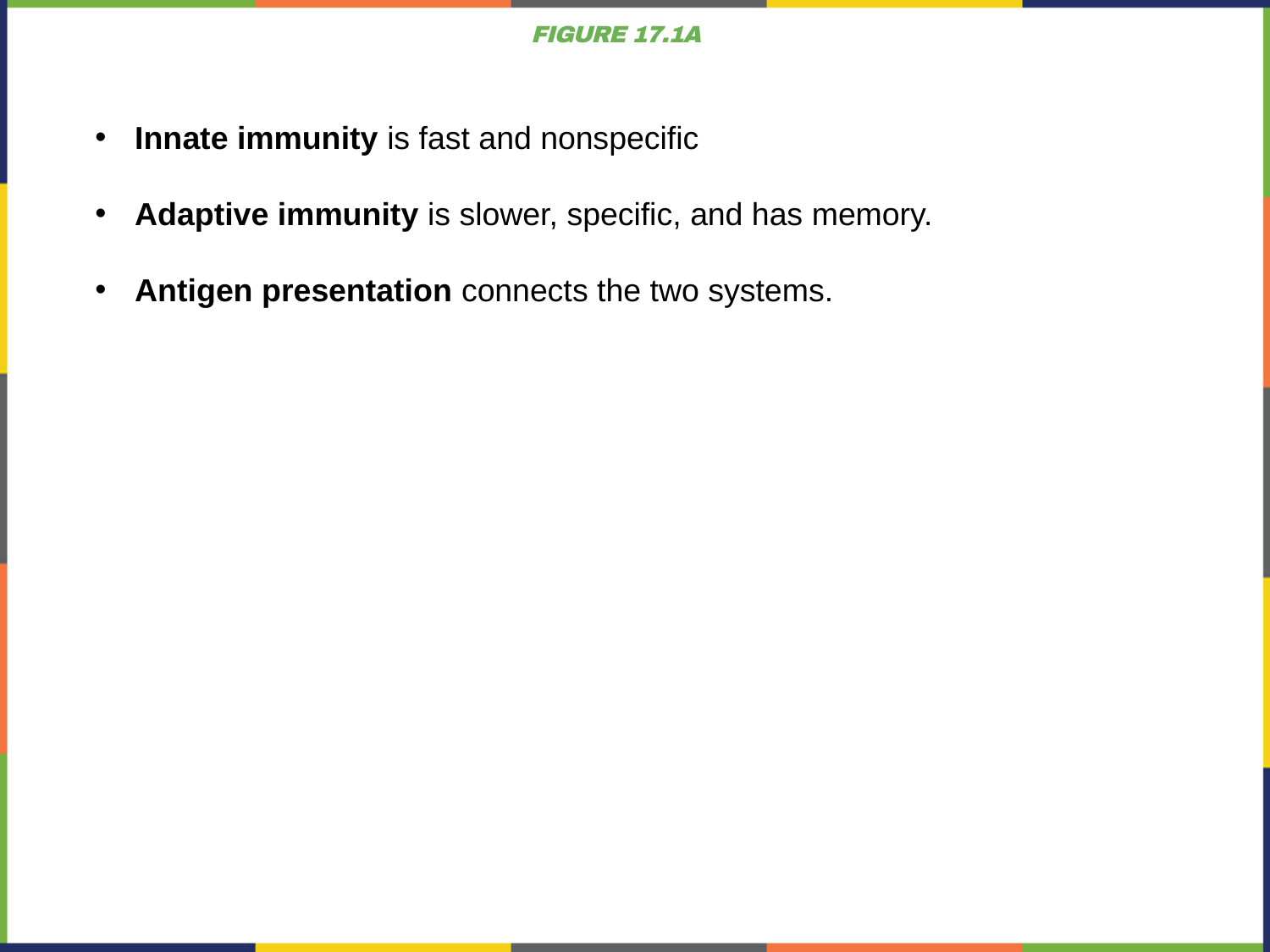

# FIGURE 17.1A
Innate immunity is fast and nonspecific

Adaptive immunity is slower, specific, and has memory.

Antigen presentation connects the two systems.